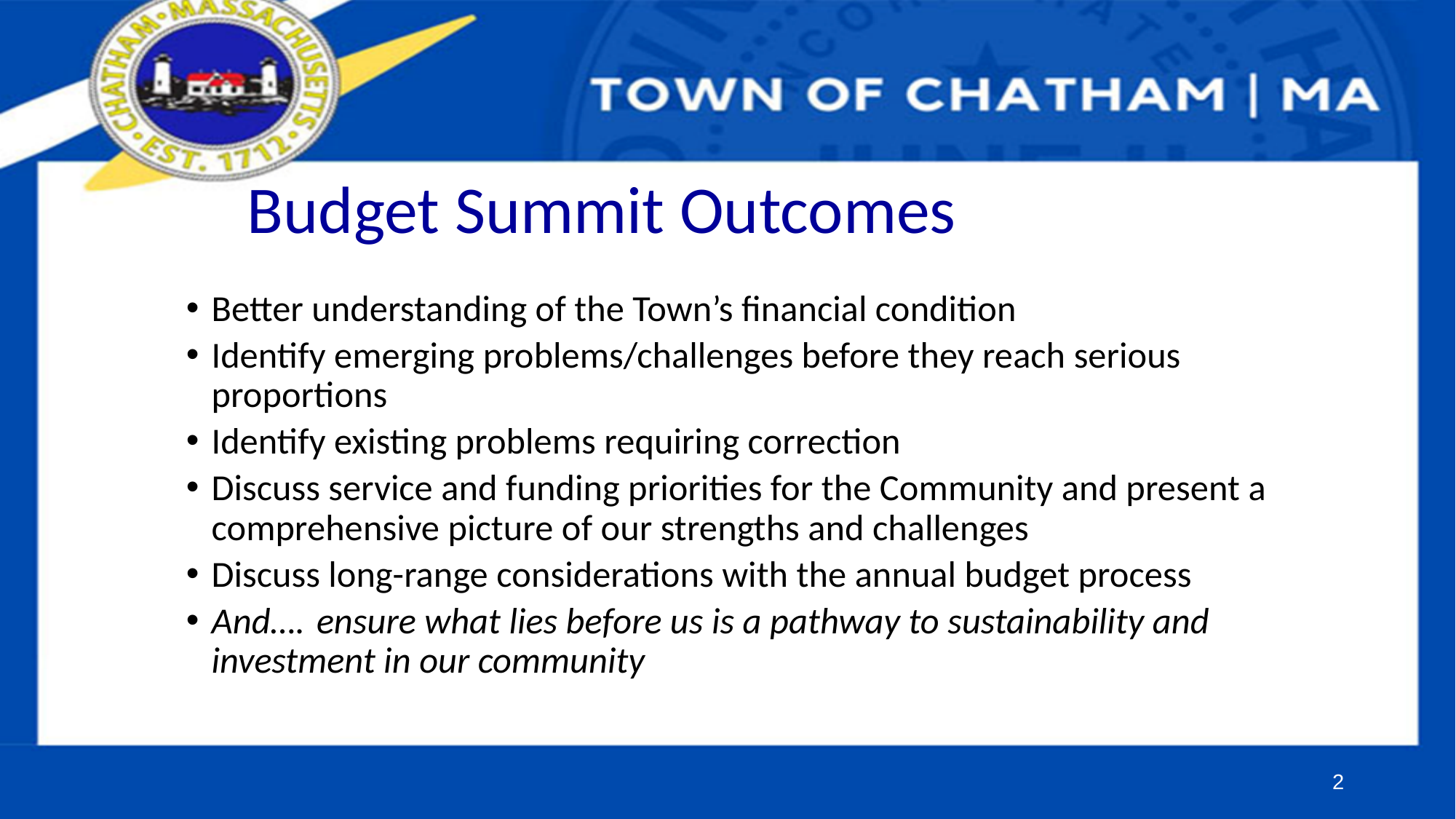

# Budget Summit Outcomes
Better understanding of the Town’s financial condition
Identify emerging problems/challenges before they reach serious proportions
Identify existing problems requiring correction
Discuss service and funding priorities for the Community and present a comprehensive picture of our strengths and challenges
Discuss long-range considerations with the annual budget process
And….  ensure what lies before us is a pathway to sustainability and investment in our community
2